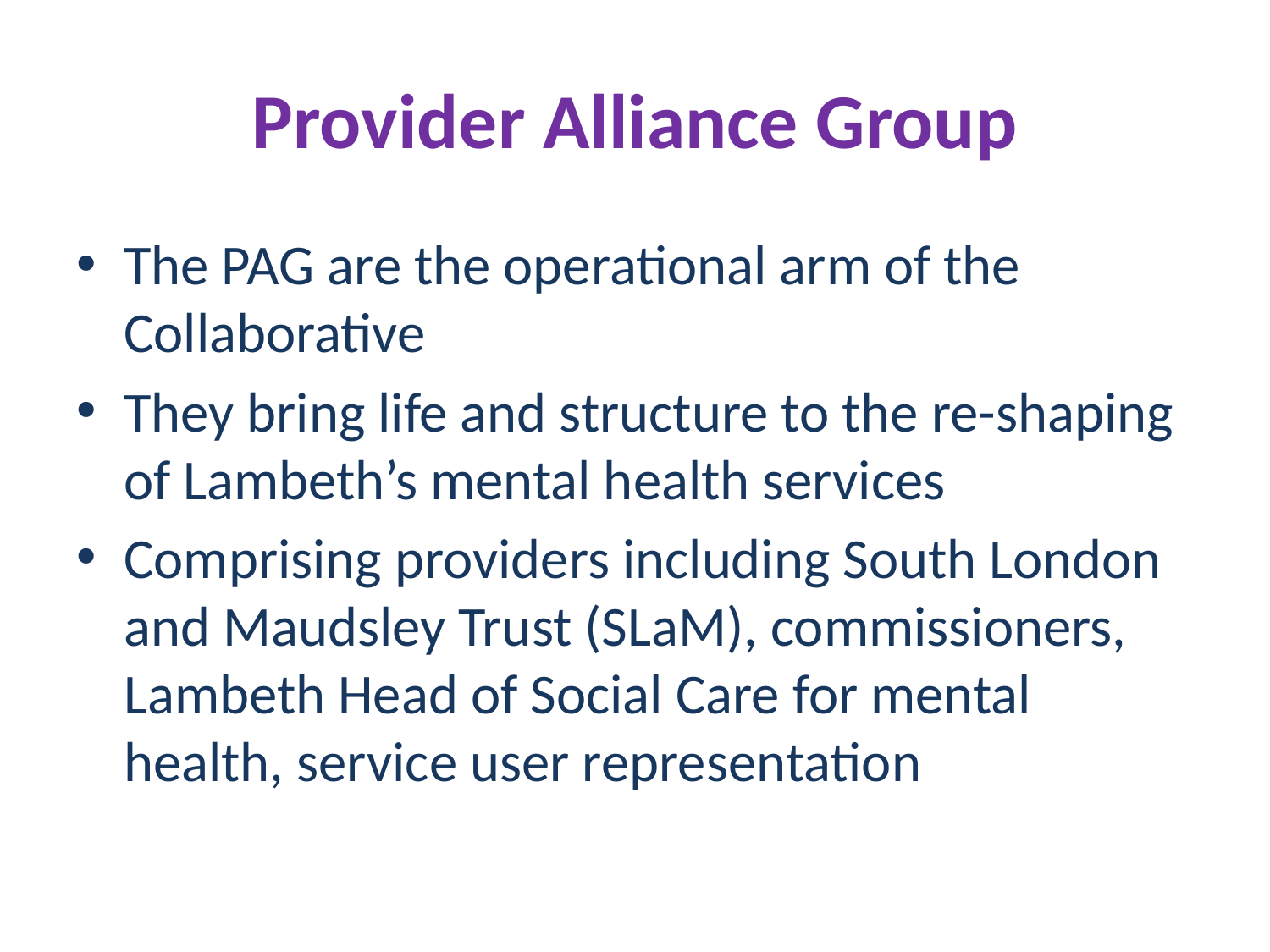

# Provider Alliance Group
The PAG are the operational arm of the Collaborative
They bring life and structure to the re-shaping of Lambeth’s mental health services
Comprising providers including South London and Maudsley Trust (SLaM), commissioners, Lambeth Head of Social Care for mental health, service user representation